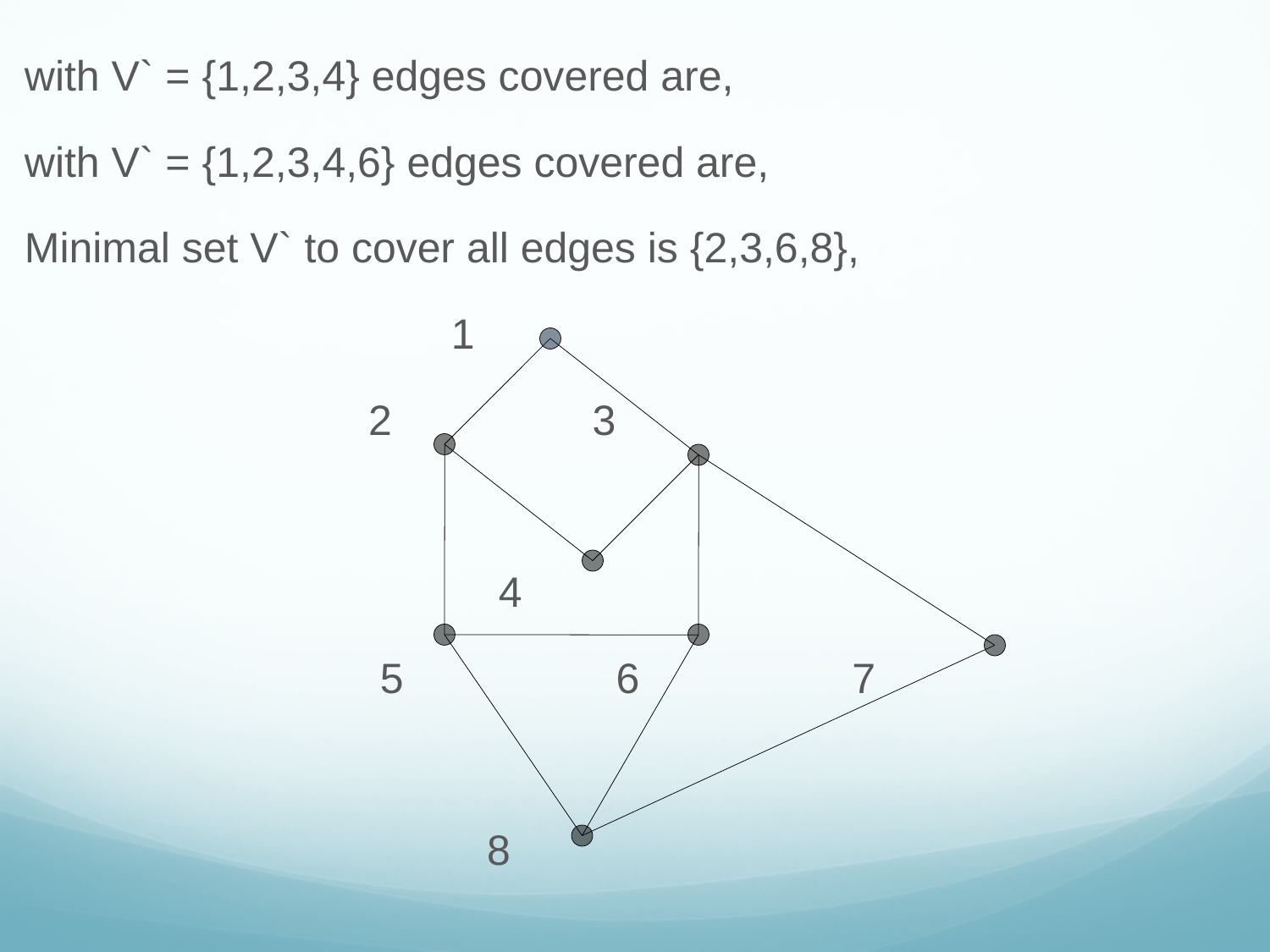

with V` = {1,2,3,4} edges covered are,
 with V` = {1,2,3,4,6} edges covered are,
 Minimal set V` to cover all edges is {2,3,6,8},
                                     1
                              2                 3

                                         4
                               5                  6                  7

                                        8